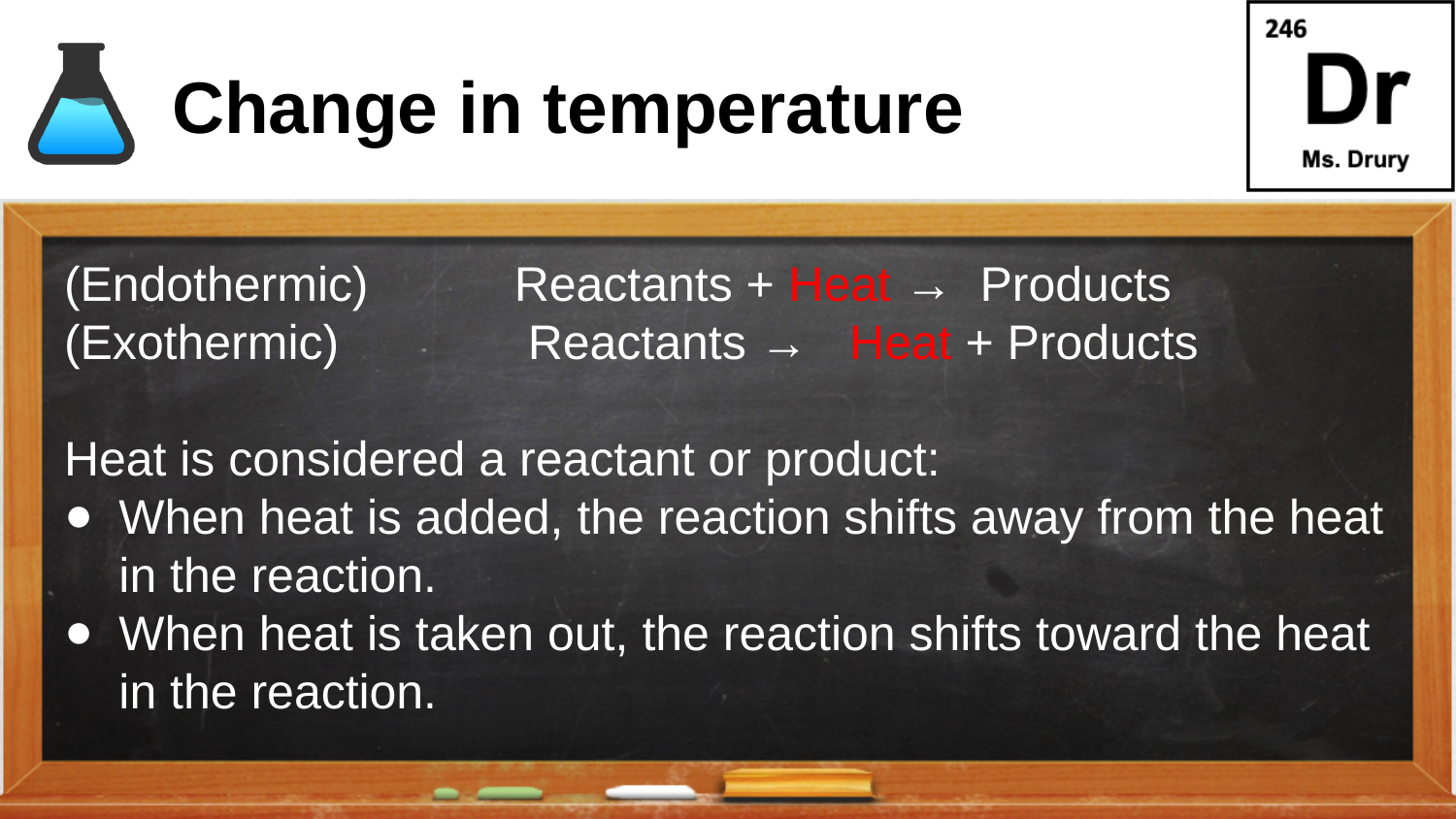

# Change in temperature
(Endothermic)	 Reactants + Heat →  Products
(Exothermic)	 	  Reactants →   Heat + Products
Heat is considered a reactant or product:
When heat is added, the reaction shifts away from the heat in the reaction.
When heat is taken out, the reaction shifts toward the heat in the reaction.